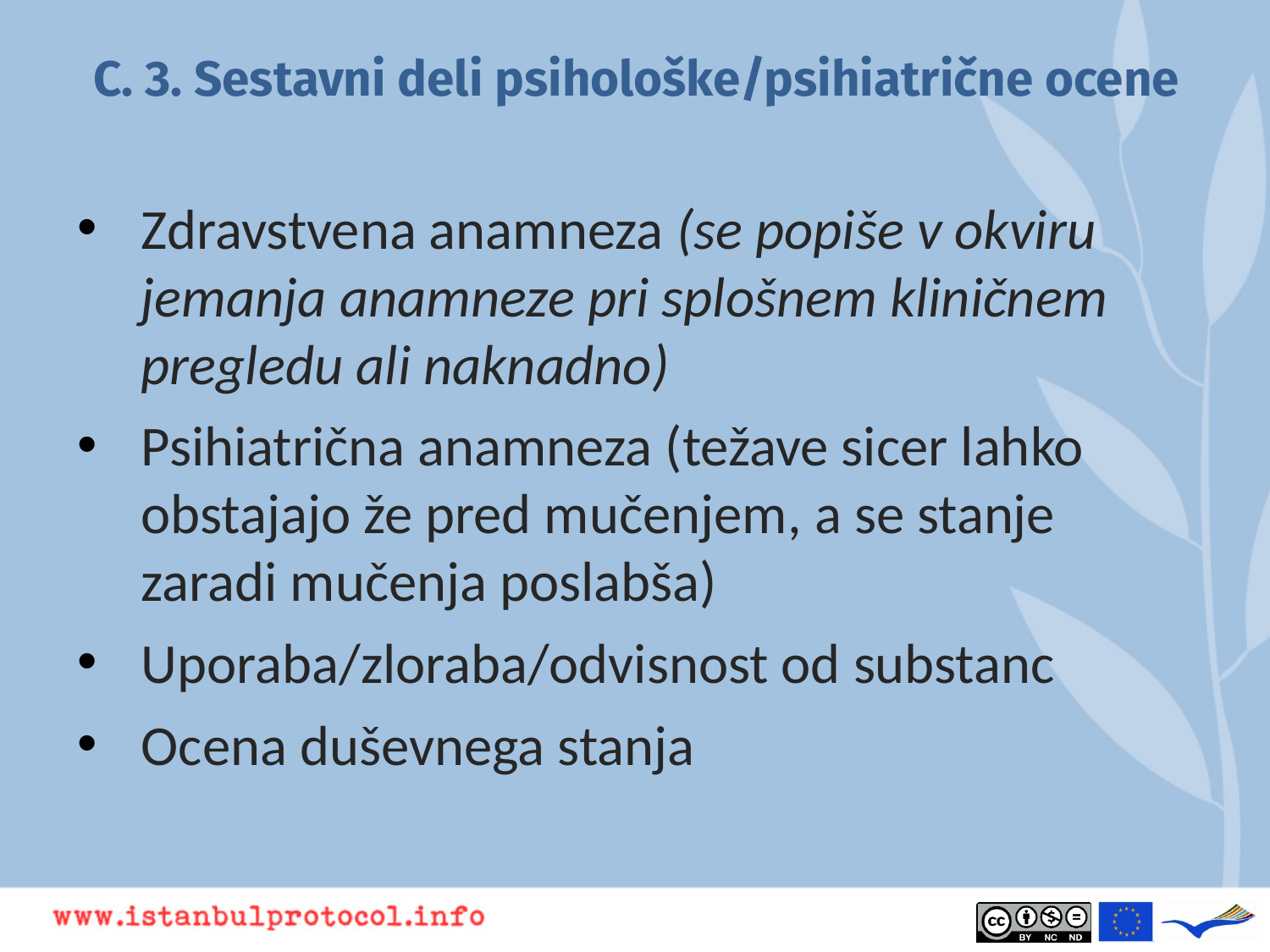

# C. 3. Sestavni deli psihološke/psihiatrične ocene
Zdravstvena anamneza (se popiše v okviru jemanja anamneze pri splošnem kliničnem pregledu ali naknadno)
Psihiatrična anamneza (težave sicer lahko obstajajo že pred mučenjem, a se stanje zaradi mučenja poslabša)
Uporaba/zloraba/odvisnost od substanc
Ocena duševnega stanja